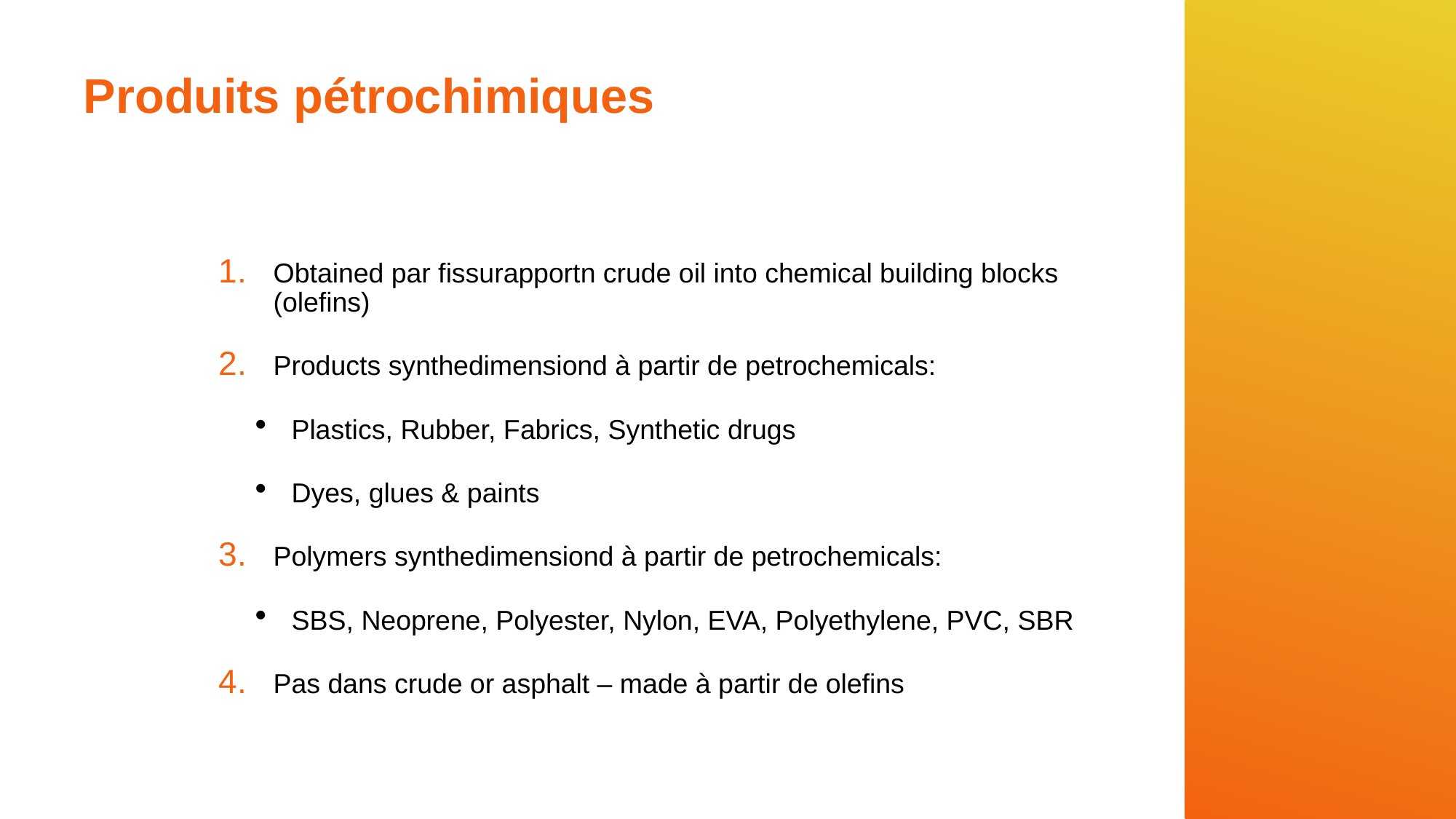

# Produits pétrochimiques
Obtained par fissurapportn crude oil into chemical building blocks (olefins)
Products synthedimensiond à partir de petrochemicals:
Plastics, Rubber, Fabrics, Synthetic drugs
Dyes, glues & paints
Polymers synthedimensiond à partir de petrochemicals:
SBS, Neoprene, Polyester, Nylon, EVA, Polyethylene, PVC, SBR
Pas dans crude or asphalt – made à partir de olefins